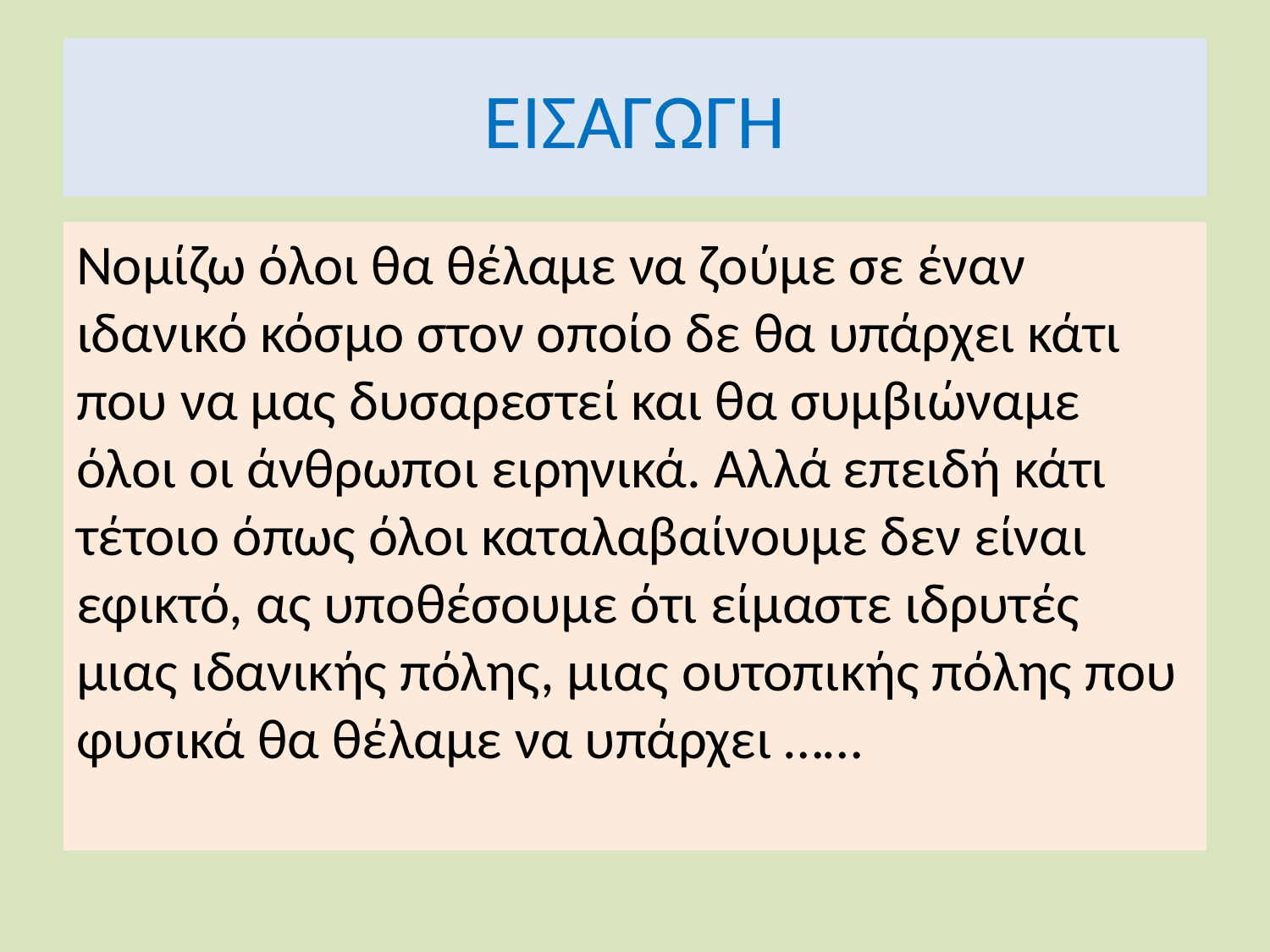

# ΕΙΣΑΓΩΓΗ
Νομίζω όλοι θα θέλαμε να ζούμε σε έναν ιδανικό κόσμο στον οποίο δε θα υπάρχει κάτι που να μας δυσαρεστεί και θα συμβιώναμε όλοι οι άνθρωποι ειρηνικά. Αλλά επειδή κάτι τέτοιο όπως όλοι καταλαβαίνουμε δεν είναι εφικτό, ας υποθέσουμε ότι είμαστε ιδρυτές μιας ιδανικής πόλης, μιας ουτοπικής πόλης που φυσικά θα θέλαμε να υπάρχει ……